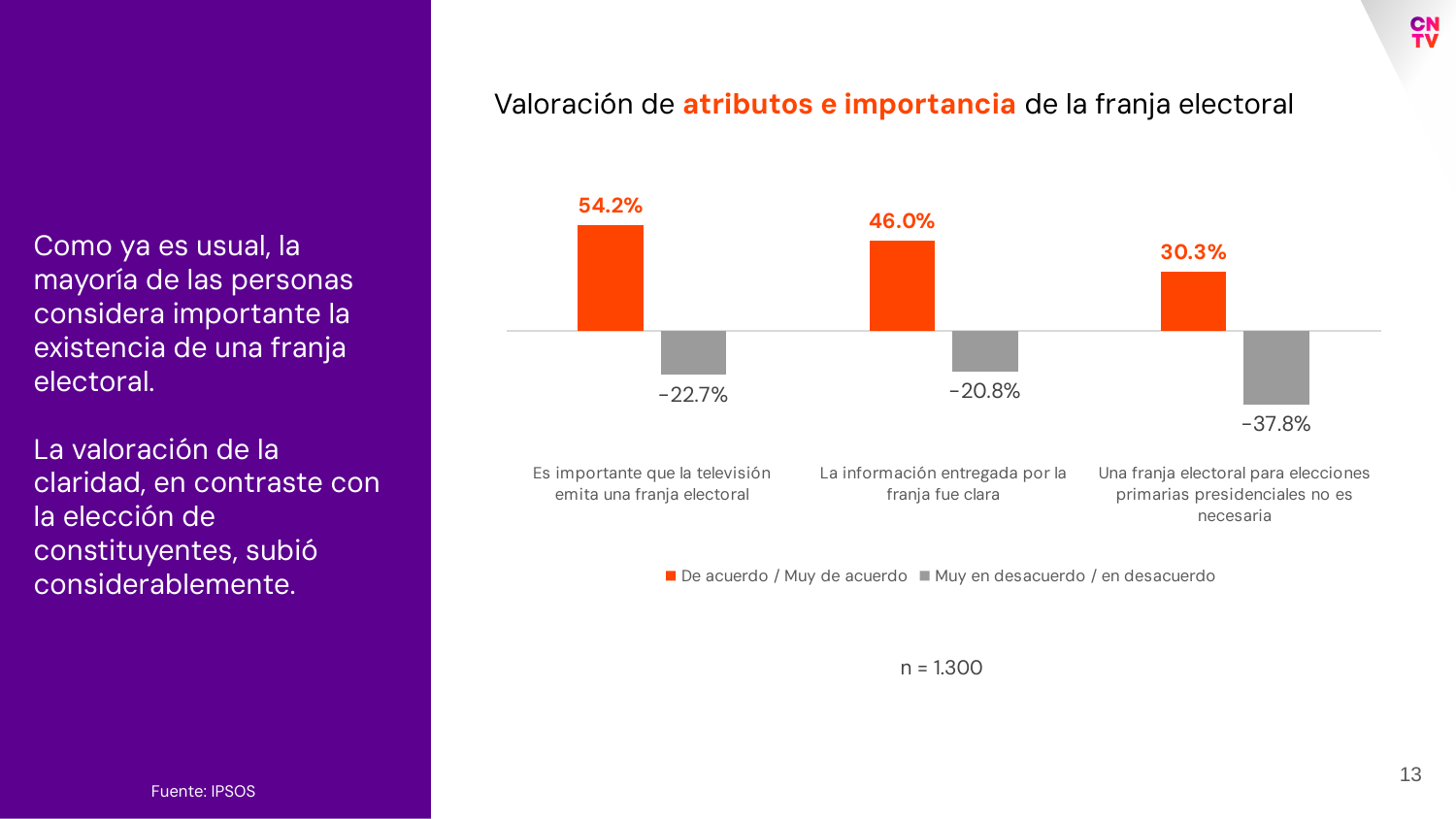

Valoración de atributos e importancia de la franja electoral

### Chart

| Category | De acuerdo / Muy de acuerdo | Muy en desacuerdo / en desacuerdo |
|---|---|---|
| Es importante que la televisión emita una franja electoral | 0.5418264721851532 | -0.2273053229917758 |
| La información entregada por la franja fue clara | 0.46046293285362083 | -0.20772520491237695 |
| Una franja electoral para elecciones primarias presidenciales no es necesaria | 0.3026007769982685 | -0.37776493583435156 |
Como ya es usual, la mayoría de las personas considera importante la existencia de una franja electoral.

La valoración de la claridad, en contraste con la elección de constituyentes, subió considerablemente.
n = 1.300
13
Fuente: IPSOS